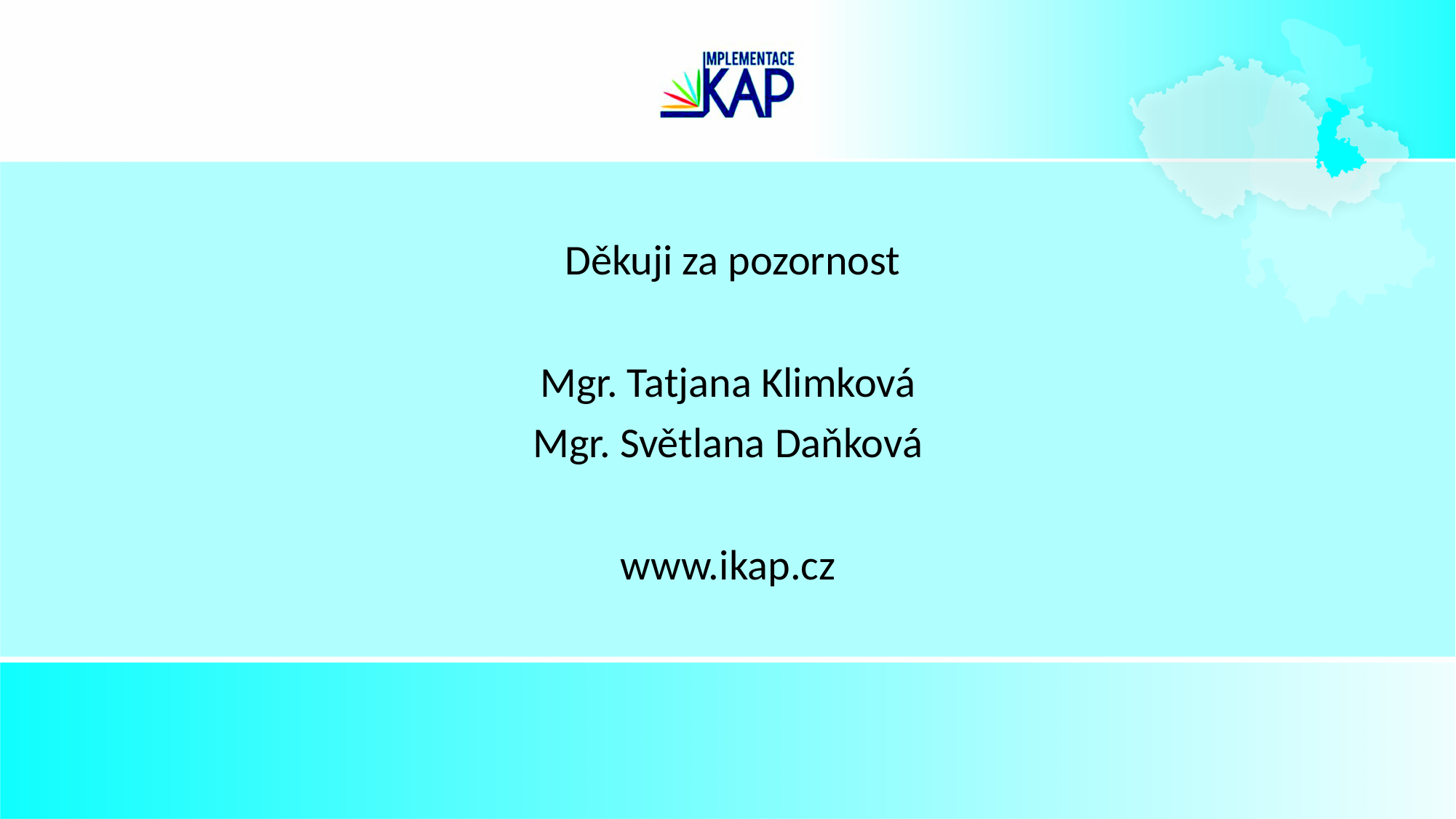

#

 Děkuji za pozornost

Mgr. Tatjana Klimková
Mgr. Světlana Daňková

www.ikap.cz